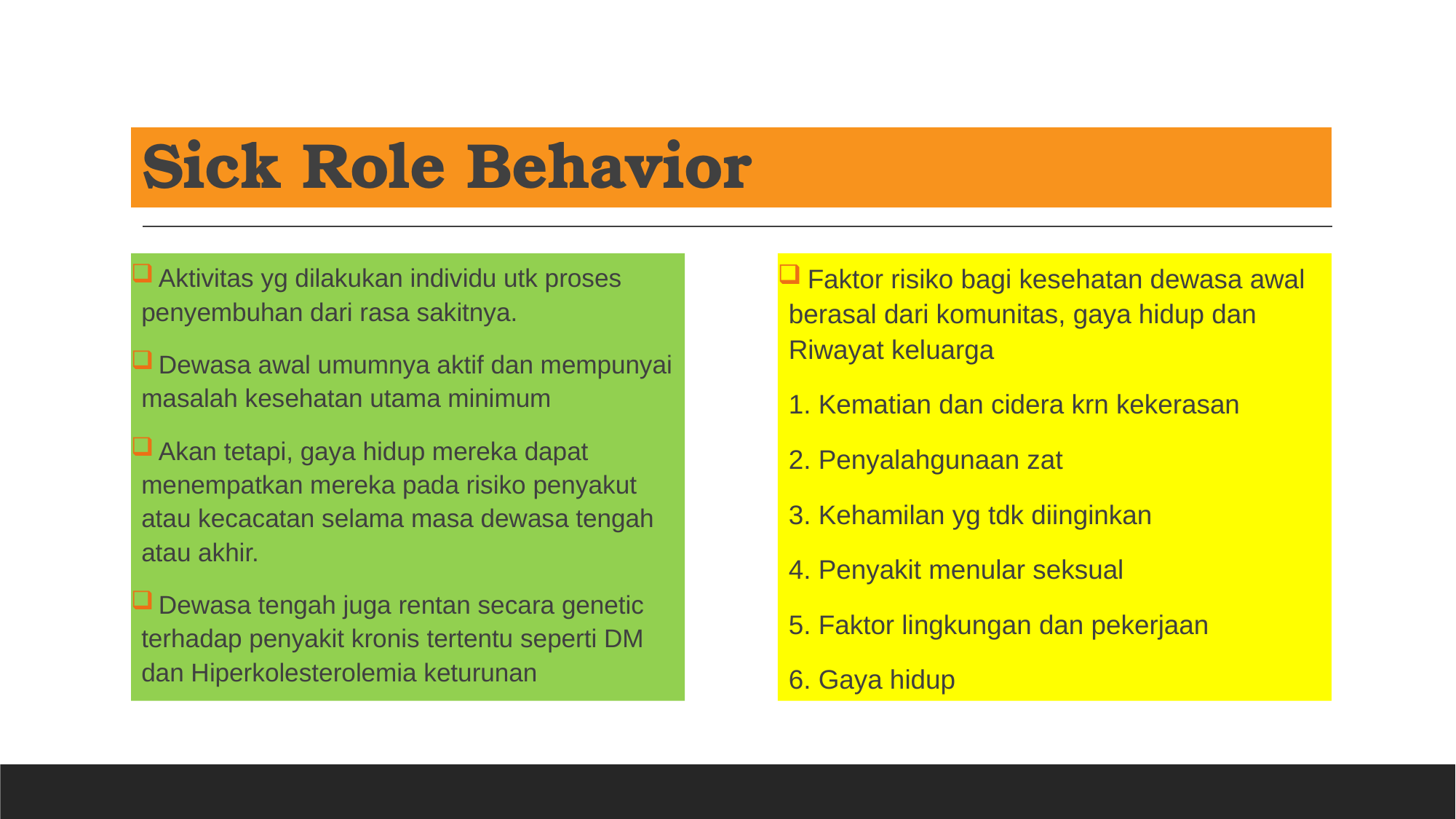

# Sick Role Behavior
 Aktivitas yg dilakukan individu utk proses penyembuhan dari rasa sakitnya.
 Dewasa awal umumnya aktif dan mempunyai masalah kesehatan utama minimum
 Akan tetapi, gaya hidup mereka dapat menempatkan mereka pada risiko penyakut atau kecacatan selama masa dewasa tengah atau akhir.
 Dewasa tengah juga rentan secara genetic terhadap penyakit kronis tertentu seperti DM dan Hiperkolesterolemia keturunan
 Faktor risiko bagi kesehatan dewasa awal berasal dari komunitas, gaya hidup dan Riwayat keluarga
1. Kematian dan cidera krn kekerasan
2. Penyalahgunaan zat
3. Kehamilan yg tdk diinginkan
4. Penyakit menular seksual
5. Faktor lingkungan dan pekerjaan
6. Gaya hidup